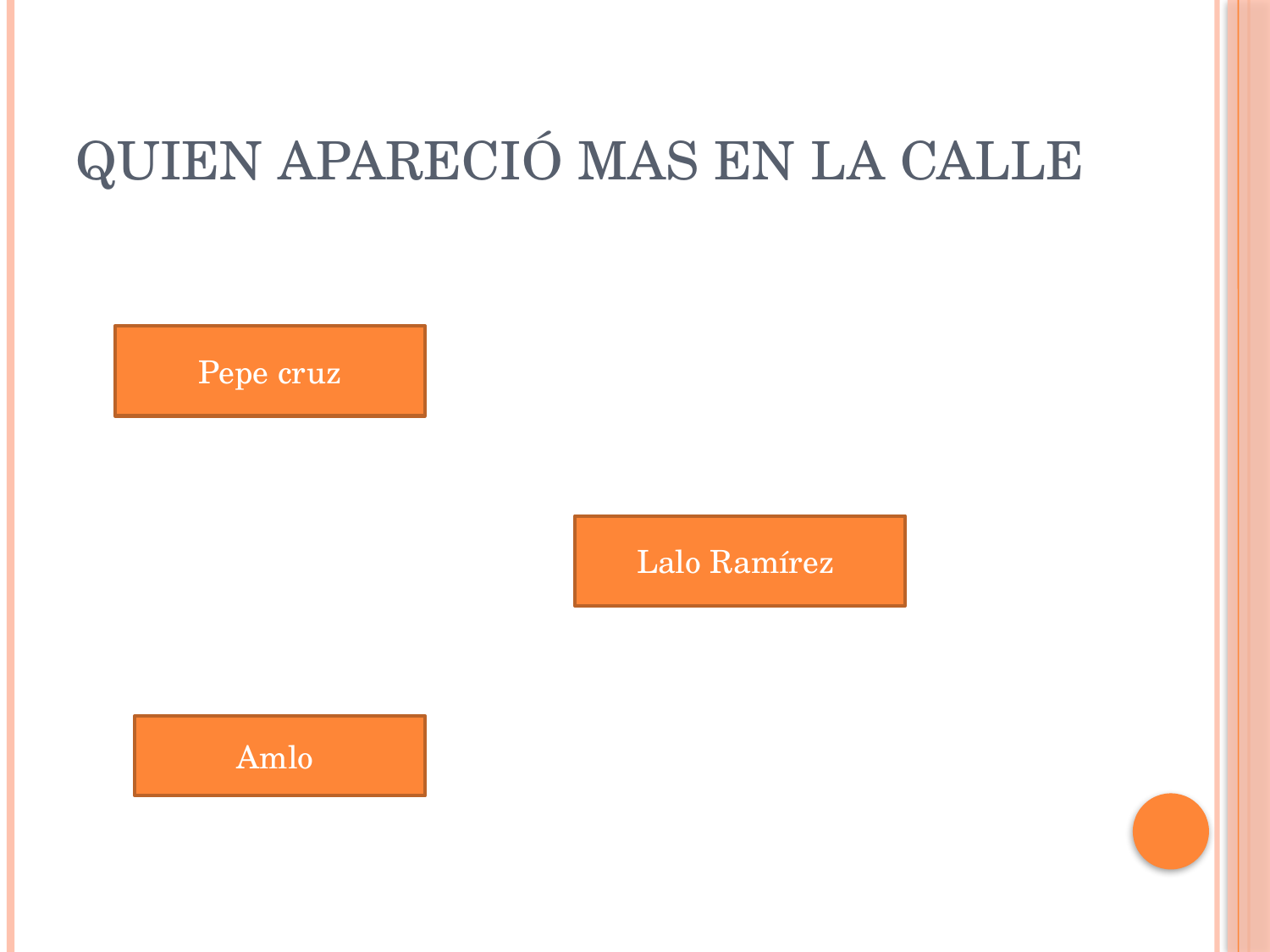

# quien apareció mas en la calle
Pepe cruz
Lalo Ramírez
Amlo